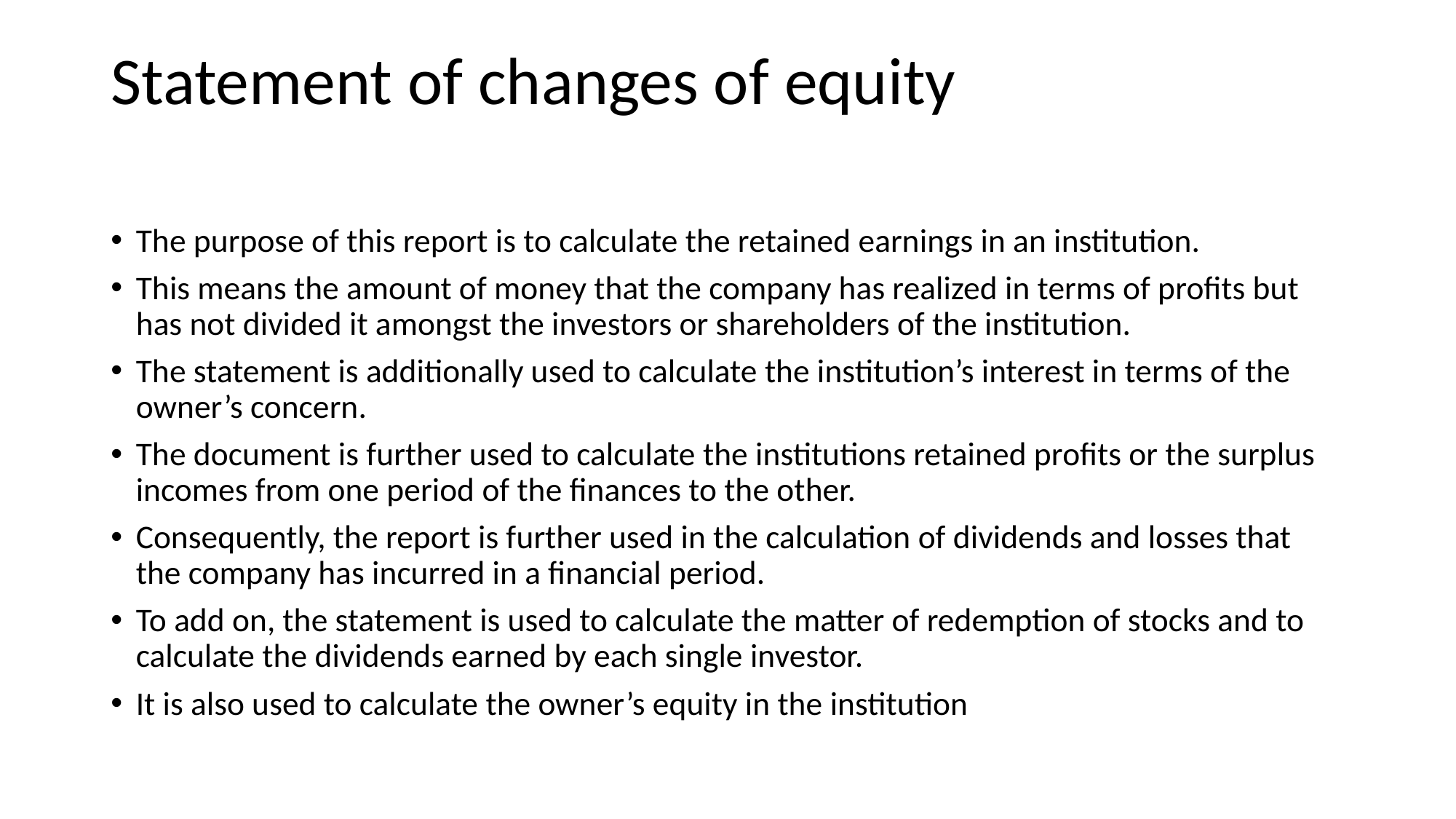

# Statement of changes of equity
The purpose of this report is to calculate the retained earnings in an institution.
This means the amount of money that the company has realized in terms of profits but has not divided it amongst the investors or shareholders of the institution.
The statement is additionally used to calculate the institution’s interest in terms of the owner’s concern.
The document is further used to calculate the institutions retained profits or the surplus incomes from one period of the finances to the other.
Consequently, the report is further used in the calculation of dividends and losses that the company has incurred in a financial period.
To add on, the statement is used to calculate the matter of redemption of stocks and to calculate the dividends earned by each single investor.
It is also used to calculate the owner’s equity in the institution